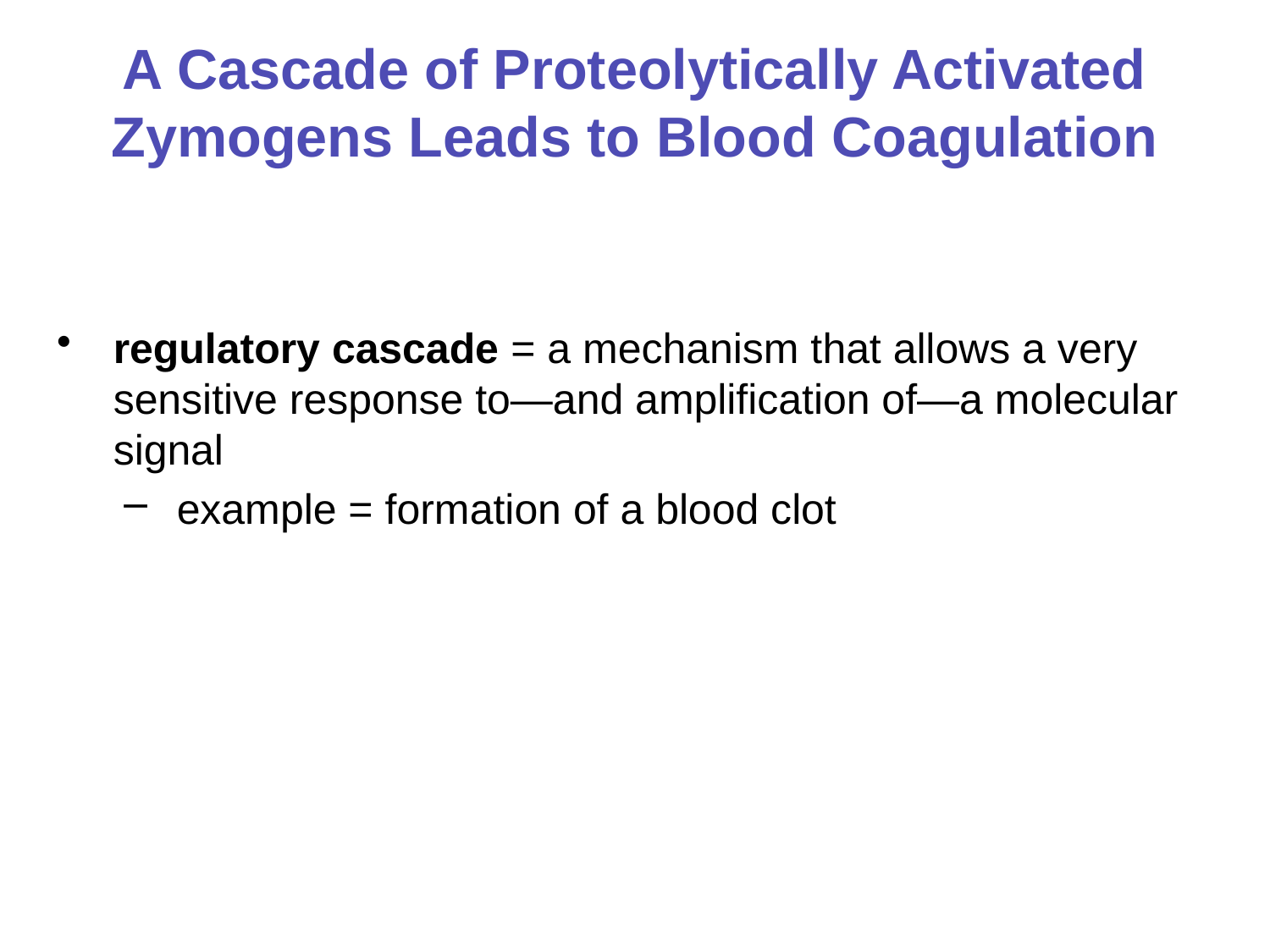

# A Cascade of Proteolytically Activated Zymogens Leads to Blood Coagulation
regulatory cascade = a mechanism that allows a very sensitive response to—and amplification of—a molecular signal
example = formation of a blood clot